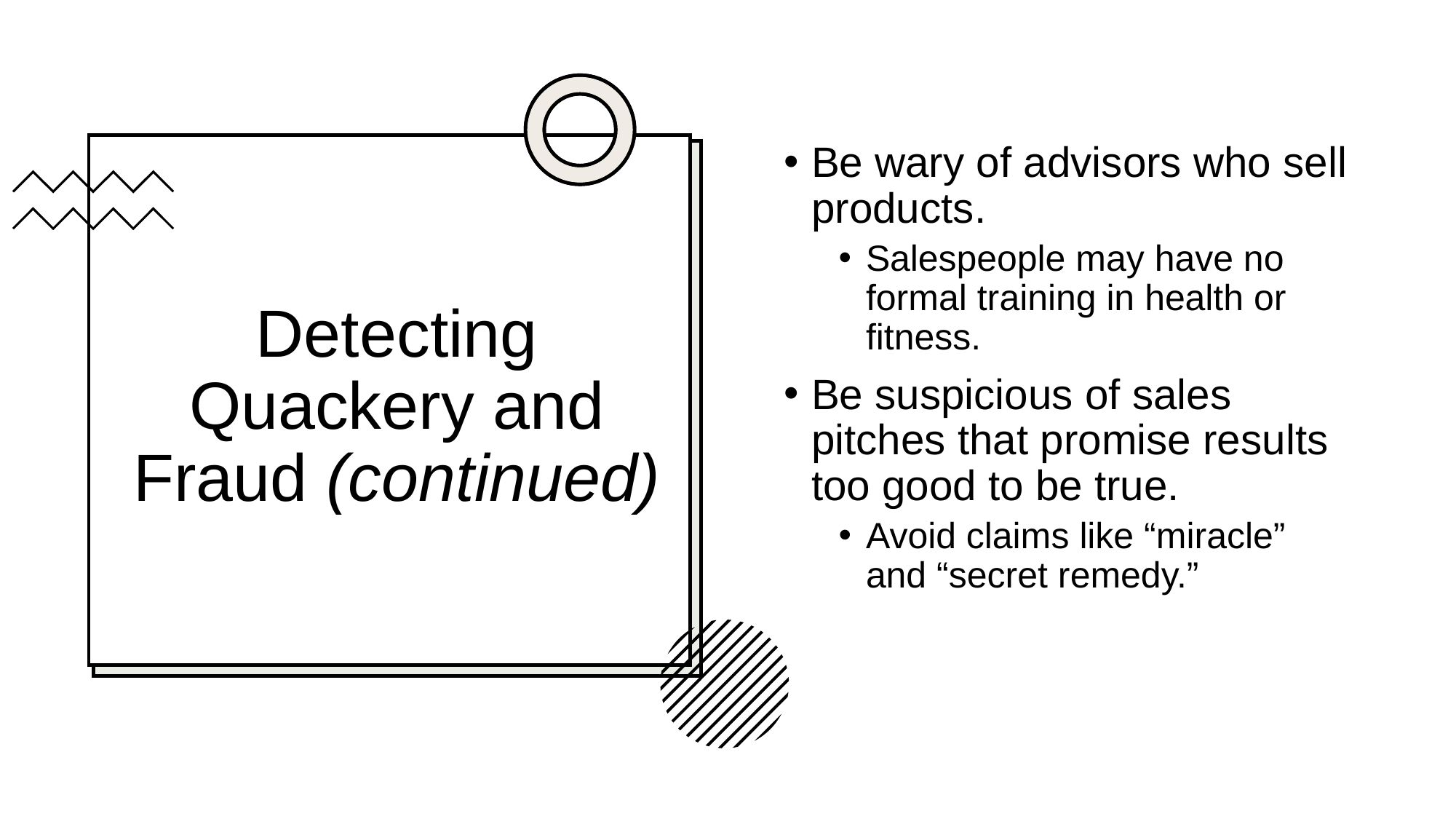

Be wary of advisors who sell products.
Salespeople may have no formal training in health or fitness.
Be suspicious of sales pitches that promise results too good to be true.
Avoid claims like “miracle” and “secret remedy.”

# Detecting Quackery and Fraud (continued)